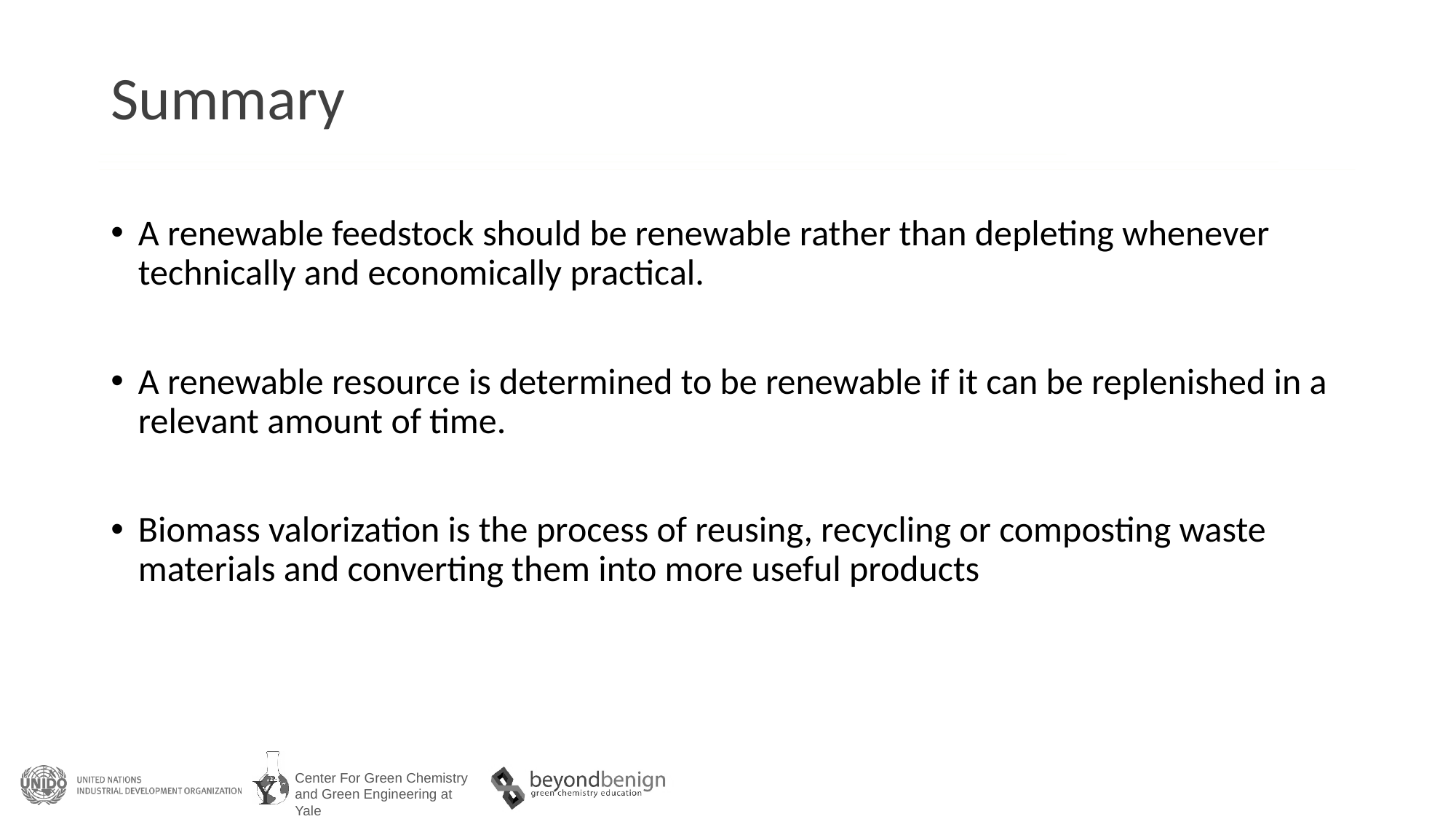

# Summary
A renewable feedstock should be renewable rather than depleting whenever technically and economically practical.

A renewable resource is determined to be renewable if it can be replenished in a relevant amount of time.

Biomass valorization is the process of reusing, recycling or composting waste materials and converting them into more useful products